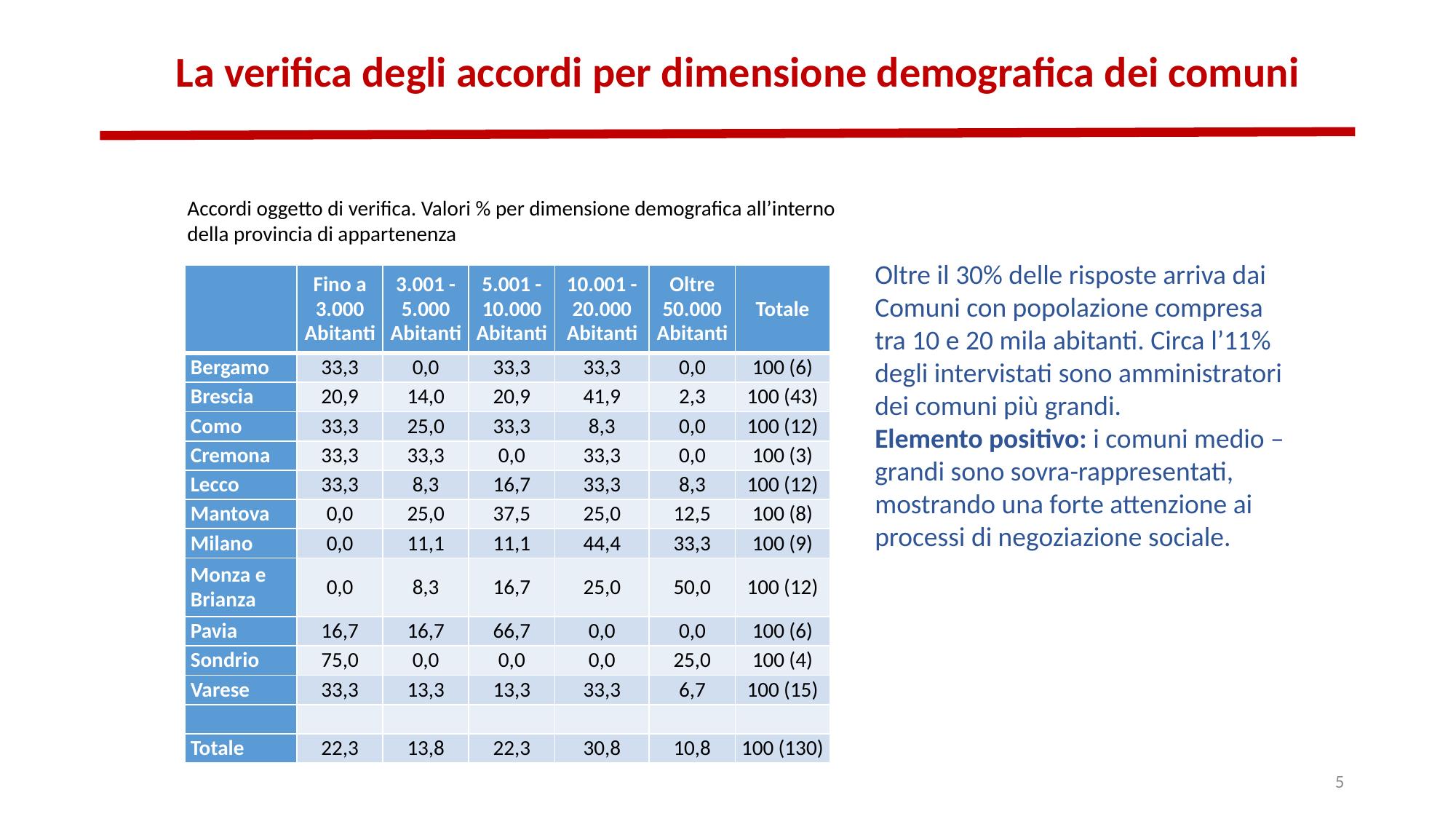

# La verifica degli accordi per dimensione demografica dei comuni
Accordi oggetto di verifica. Valori % per dimensione demografica all’interno della provincia di appartenenza
Oltre il 30% delle risposte arriva dai Comuni con popolazione compresa tra 10 e 20 mila abitanti. Circa l’11% degli intervistati sono amministratori dei comuni più grandi.
Elemento positivo: i comuni medio – grandi sono sovra-rappresentati, mostrando una forte attenzione ai processi di negoziazione sociale.

|  | Fino a 3.000 Abitanti | 3.001 - 5.000 Abitanti | 5.001 - 10.000 Abitanti | 10.001 - 20.000 Abitanti | Oltre 50.000 Abitanti | Totale |
| --- | --- | --- | --- | --- | --- | --- |
| Bergamo | 33,3 | 0,0 | 33,3 | 33,3 | 0,0 | 100 (6) |
| Brescia | 20,9 | 14,0 | 20,9 | 41,9 | 2,3 | 100 (43) |
| Como | 33,3 | 25,0 | 33,3 | 8,3 | 0,0 | 100 (12) |
| Cremona | 33,3 | 33,3 | 0,0 | 33,3 | 0,0 | 100 (3) |
| Lecco | 33,3 | 8,3 | 16,7 | 33,3 | 8,3 | 100 (12) |
| Mantova | 0,0 | 25,0 | 37,5 | 25,0 | 12,5 | 100 (8) |
| Milano | 0,0 | 11,1 | 11,1 | 44,4 | 33,3 | 100 (9) |
| Monza e Brianza | 0,0 | 8,3 | 16,7 | 25,0 | 50,0 | 100 (12) |
| Pavia | 16,7 | 16,7 | 66,7 | 0,0 | 0,0 | 100 (6) |
| Sondrio | 75,0 | 0,0 | 0,0 | 0,0 | 25,0 | 100 (4) |
| Varese | 33,3 | 13,3 | 13,3 | 33,3 | 6,7 | 100 (15) |
|  |  |  |  |  |  |  |
| Totale | 22,3 | 13,8 | 22,3 | 30,8 | 10,8 | 100 (130) |
5